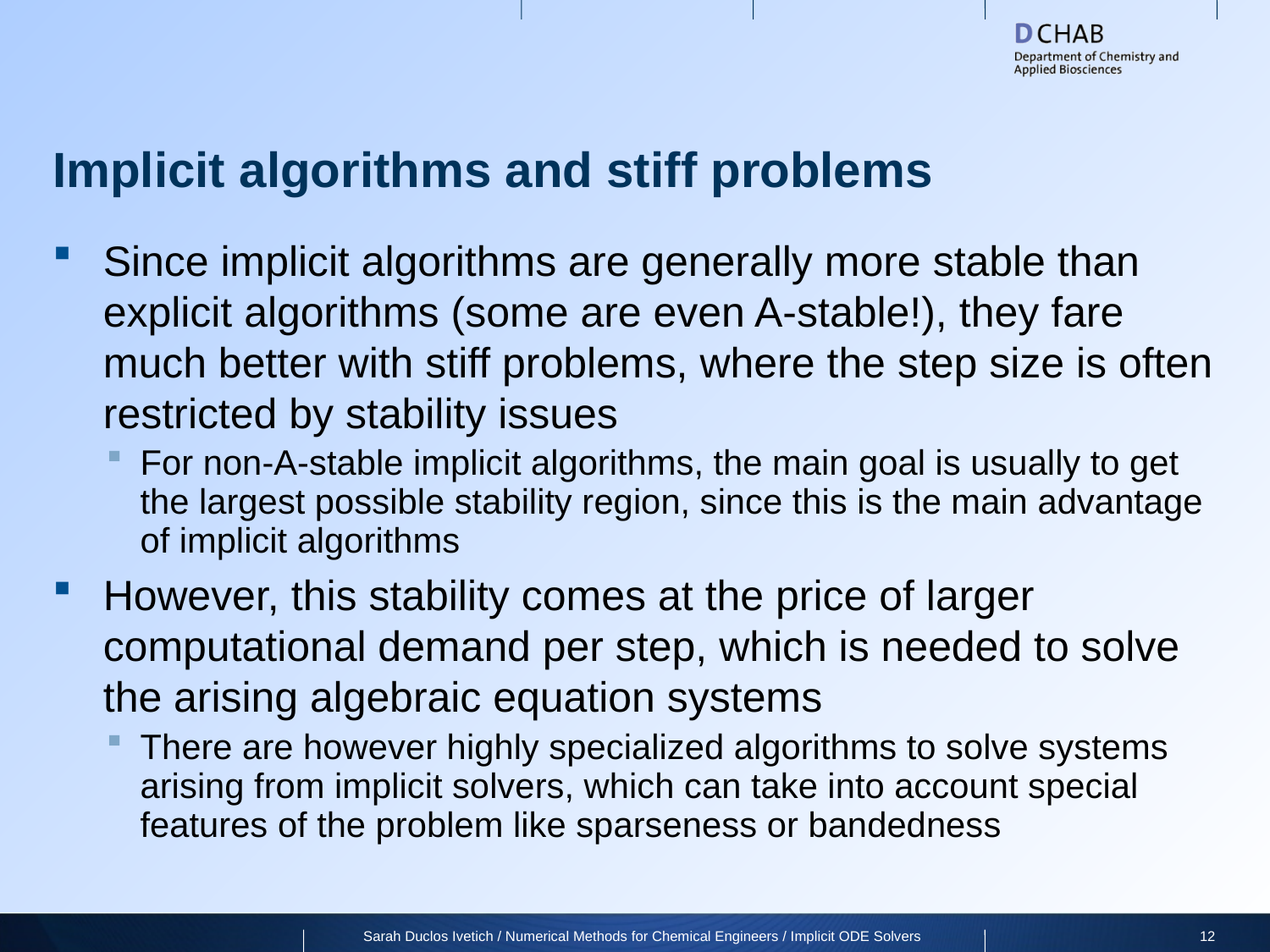

# Implicit algorithms and stiff problems
Since implicit algorithms are generally more stable than explicit algorithms (some are even A-stable!), they fare much better with stiff problems, where the step size is often restricted by stability issues
For non-A-stable implicit algorithms, the main goal is usually to get the largest possible stability region, since this is the main advantage of implicit algorithms
However, this stability comes at the price of larger computational demand per step, which is needed to solve the arising algebraic equation systems
There are however highly specialized algorithms to solve systems arising from implicit solvers, which can take into account special features of the problem like sparseness or bandedness
Sarah Duclos Ivetich / Numerical Methods for Chemical Engineers / Implicit ODE Solvers
12